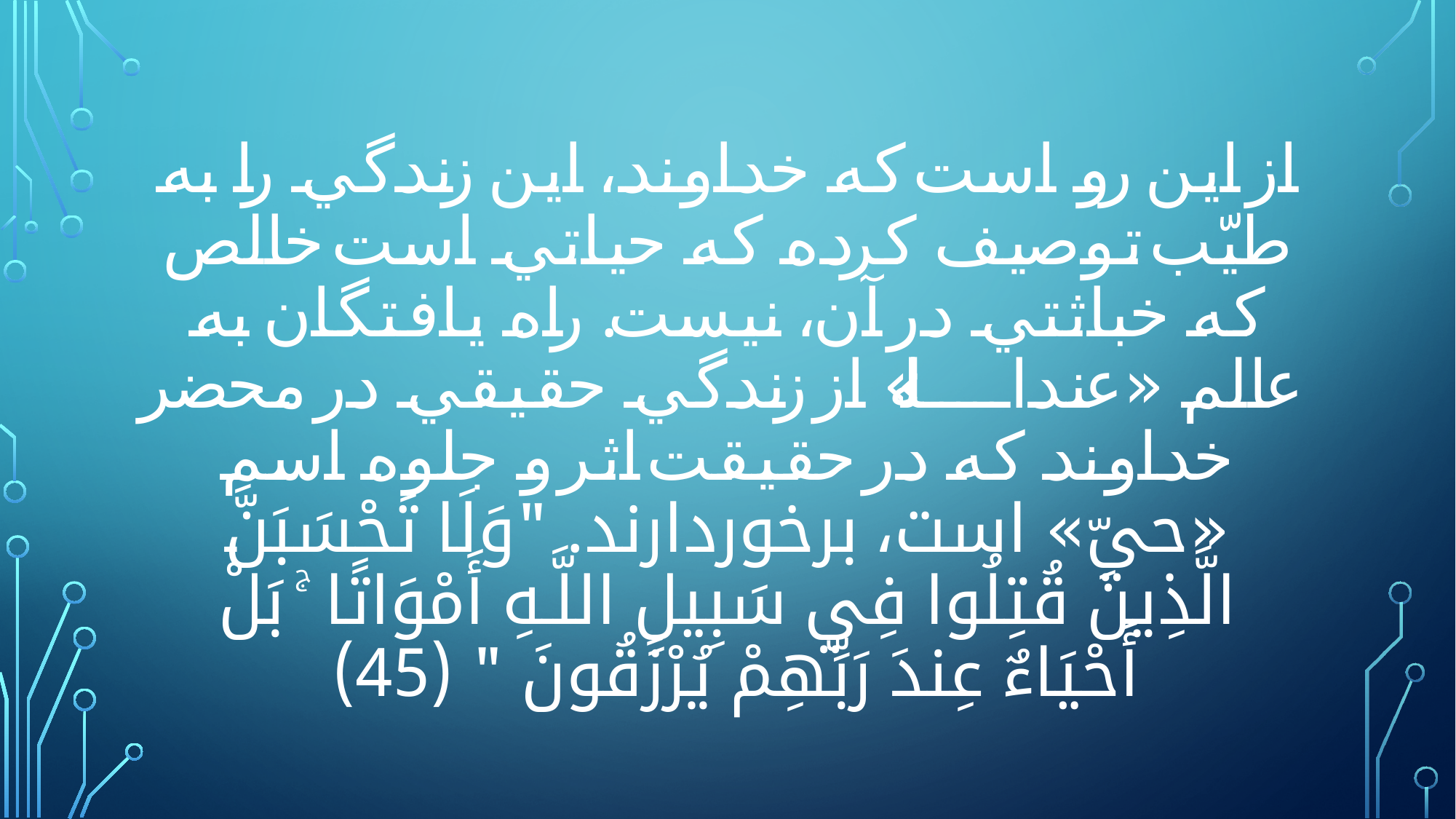

# از اين رو است كه خداوند، اين زندگي را به طيّب توصيف كرده كه حياتي است خالص كه خباثتي در آن، نيست. راه يافتگان به عالم «عندالله» از زندگي حقيقي در محضر خداوند كه در حقيقت اثر و جلوه اسم «حيّ» است، برخوردارند. "وَلَا تَحْسَبَنَّ الَّذِينَ قُتِلُوا فِي سَبِيلِ اللَّـهِ أَمْوَاتًا ۚ بَلْ أَحْيَاءٌ عِندَ رَ‌بِّهِمْ يُرْ‌زَقُونَ " (45)